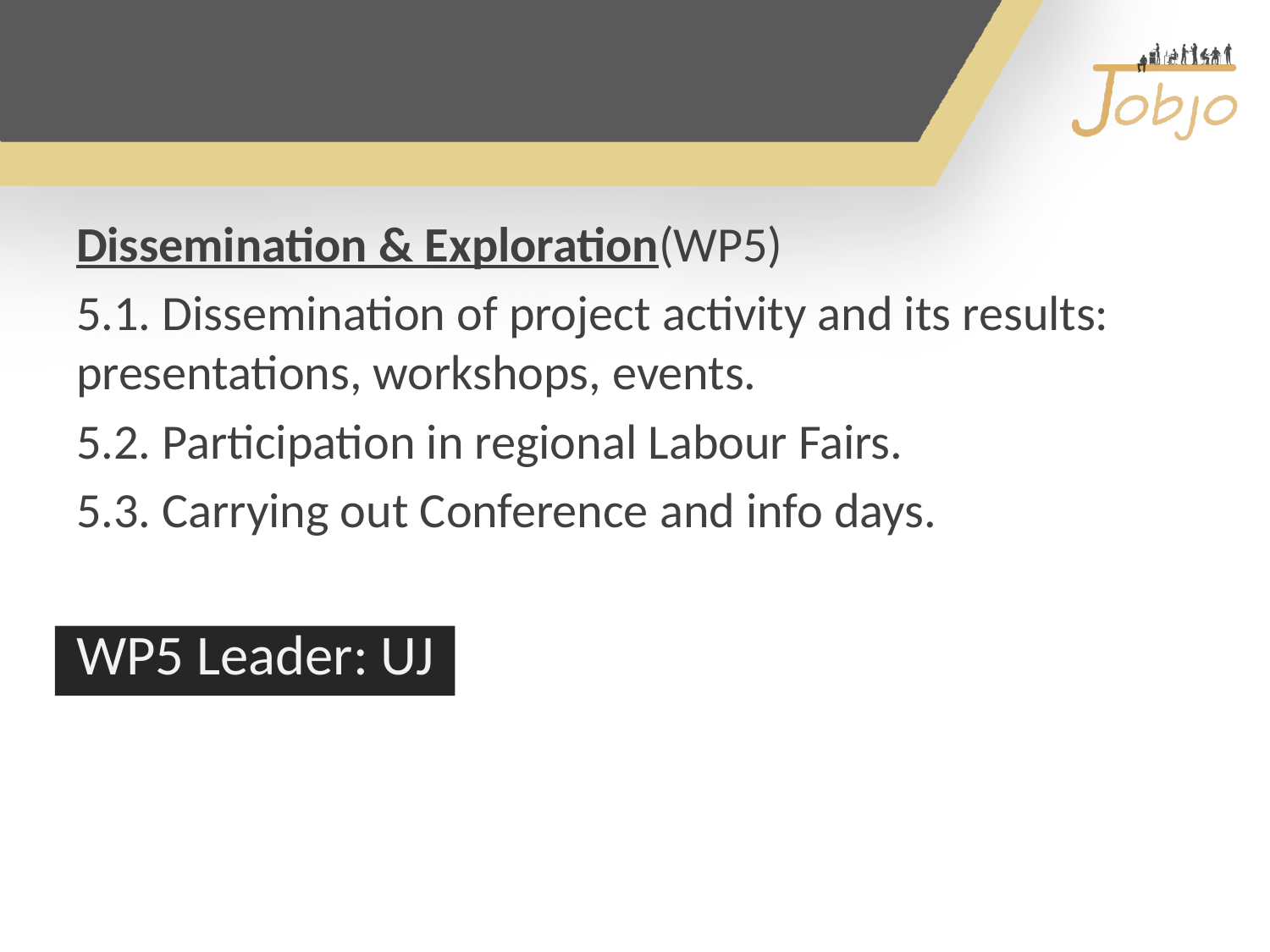

Dissemination & Exploration(WP5)
5.1. Dissemination of project activity and its results: presentations, workshops, events.
5.2. Participation in regional Labour Fairs.
5.3. Carrying out Conference and info days.

WP5 Leader: UJ